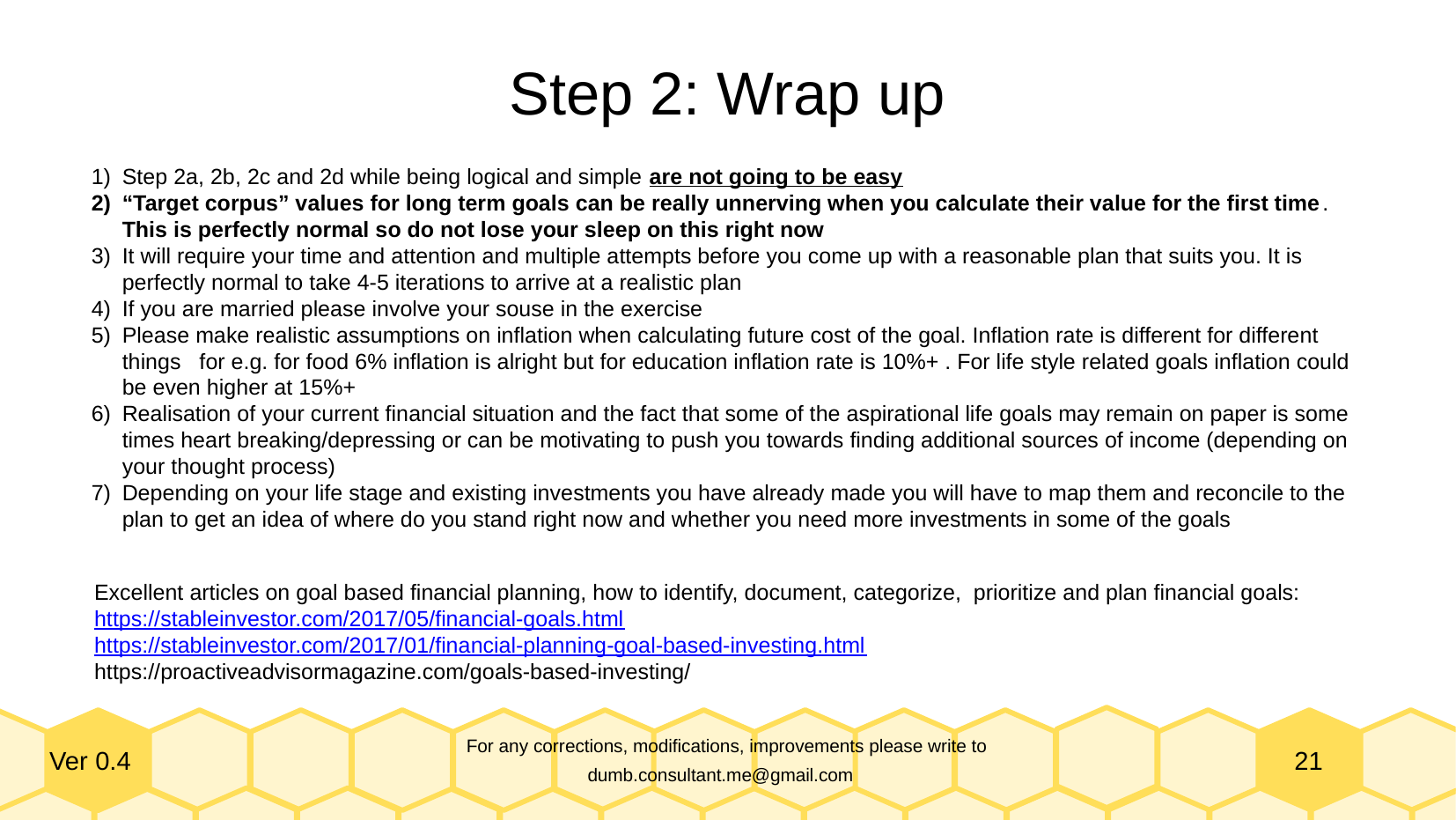

Step 2: Wrap up
Step 2a, 2b, 2c and 2d while being logical and simple are not going to be easy
“Target corpus” values for long term goals can be really unnerving when you calculate their value for the first time. This is perfectly normal so do not lose your sleep on this right now
It will require your time and attention and multiple attempts before you come up with a reasonable plan that suits you. It is perfectly normal to take 4-5 iterations to arrive at a realistic plan
If you are married please involve your souse in the exercise
Please make realistic assumptions on inflation when calculating future cost of the goal. Inflation rate is different for different things   for e.g. for food 6% inflation is alright but for education inflation rate is 10%+ . For life style related goals inflation could be even higher at 15%+
Realisation of your current financial situation and the fact that some of the aspirational life goals may remain on paper is some times heart breaking/depressing or can be motivating to push you towards finding additional sources of income (depending on your thought process)
Depending on your life stage and existing investments you have already made you will have to map them and reconcile to the plan to get an idea of where do you stand right now and whether you need more investments in some of the goals
Excellent articles on goal based financial planning, how to identify, document, categorize,  prioritize and plan financial goals:
https://stableinvestor.com/2017/05/financial-goals.html
https://stableinvestor.com/2017/01/financial-planning-goal-based-investing.html
https://proactiveadvisormagazine.com/goals-based-investing/